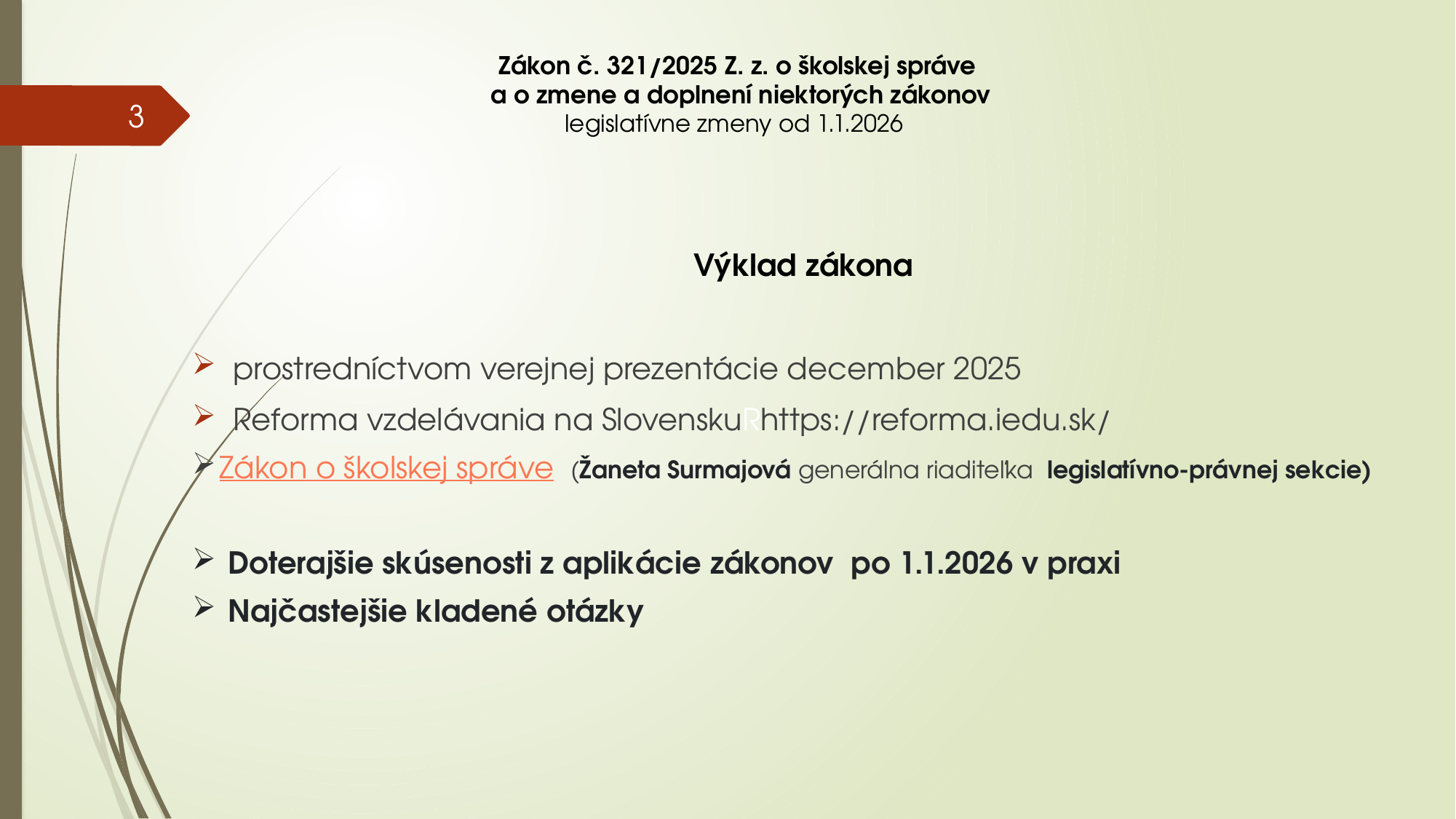

# Zákon č. 321/2025 Z. z. o školskej správe a o zmene a doplnení niektorých zákonov legislatívne zmeny od 1.1.2026
3
Výklad zákona

prostredníctvom verejnej prezentácie december 2025
Reforma vzdelávania na SlovenskuRhttps://reforma.iedu.sk/
Zákon o školskej správe  (Žaneta Surmajová generálna riaditeľka  legislatívno-právnej sekcie)

 Doterajšie skúsenosti z aplikácie zákonov  po 1.1.2026 v praxi
 Najčastejšie kladené otázky